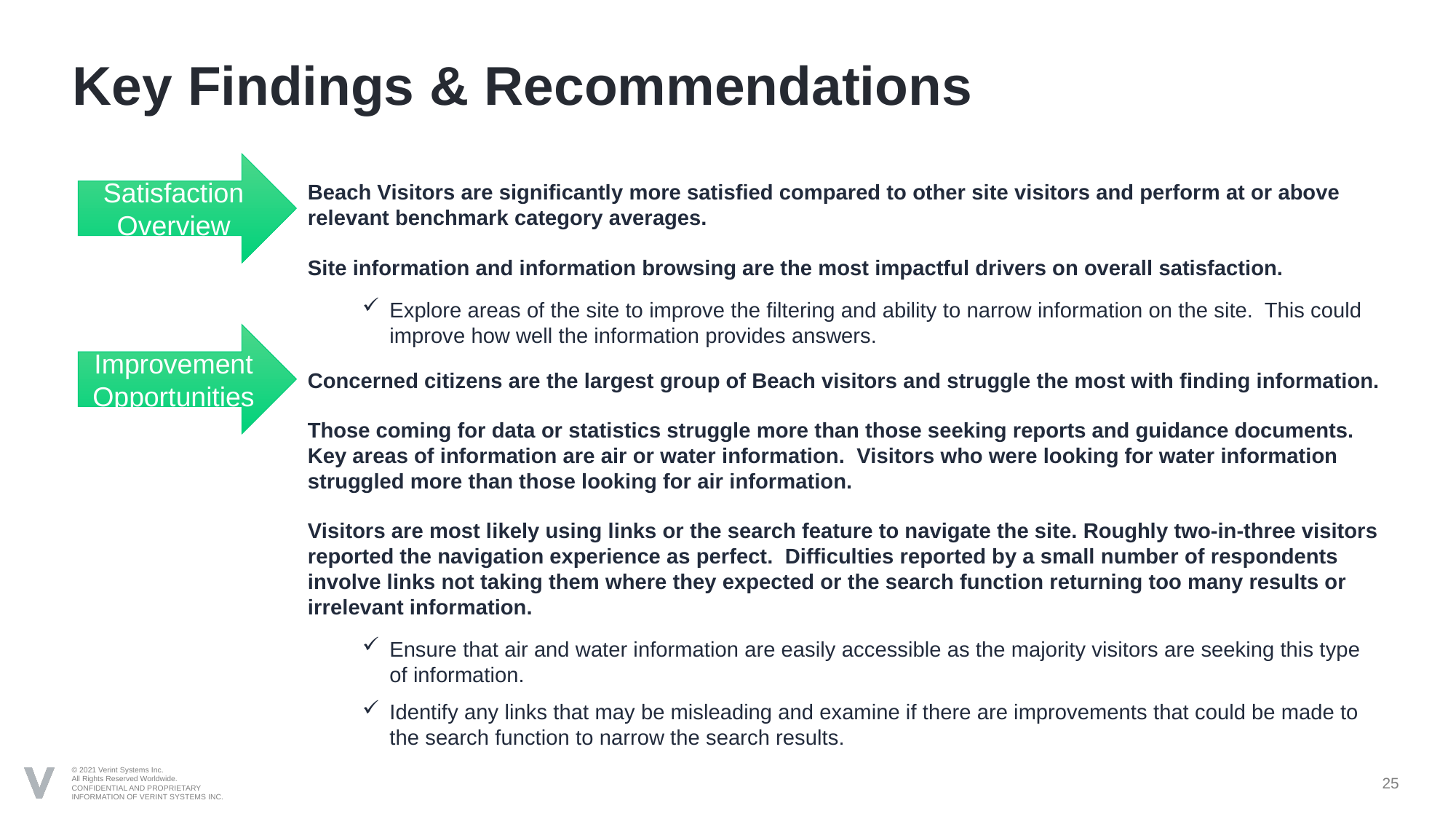

# Key Findings & Recommendations
Satisfaction Overview
Beach Visitors are significantly more satisfied compared to other site visitors and perform at or above relevant benchmark category averages.
Site information and information browsing are the most impactful drivers on overall satisfaction.
Explore areas of the site to improve the filtering and ability to narrow information on the site.  This could improve how well the information provides answers.
Concerned citizens are the largest group of Beach visitors and struggle the most with finding information.
Those coming for data or statistics struggle more than those seeking reports and guidance documents.  Key areas of information are air or water information.  Visitors who were looking for water information struggled more than those looking for air information.
Visitors are most likely using links or the search feature to navigate the site. Roughly two-in-three visitors reported the navigation experience as perfect.  Difficulties reported by a small number of respondents involve links not taking them where they expected or the search function returning too many results or irrelevant information.
Ensure that air and water information are easily accessible as the majority visitors are seeking this type of information.
Identify any links that may be misleading and examine if there are improvements that could be made to the search function to narrow the search results.

Improvement Opportunities
25